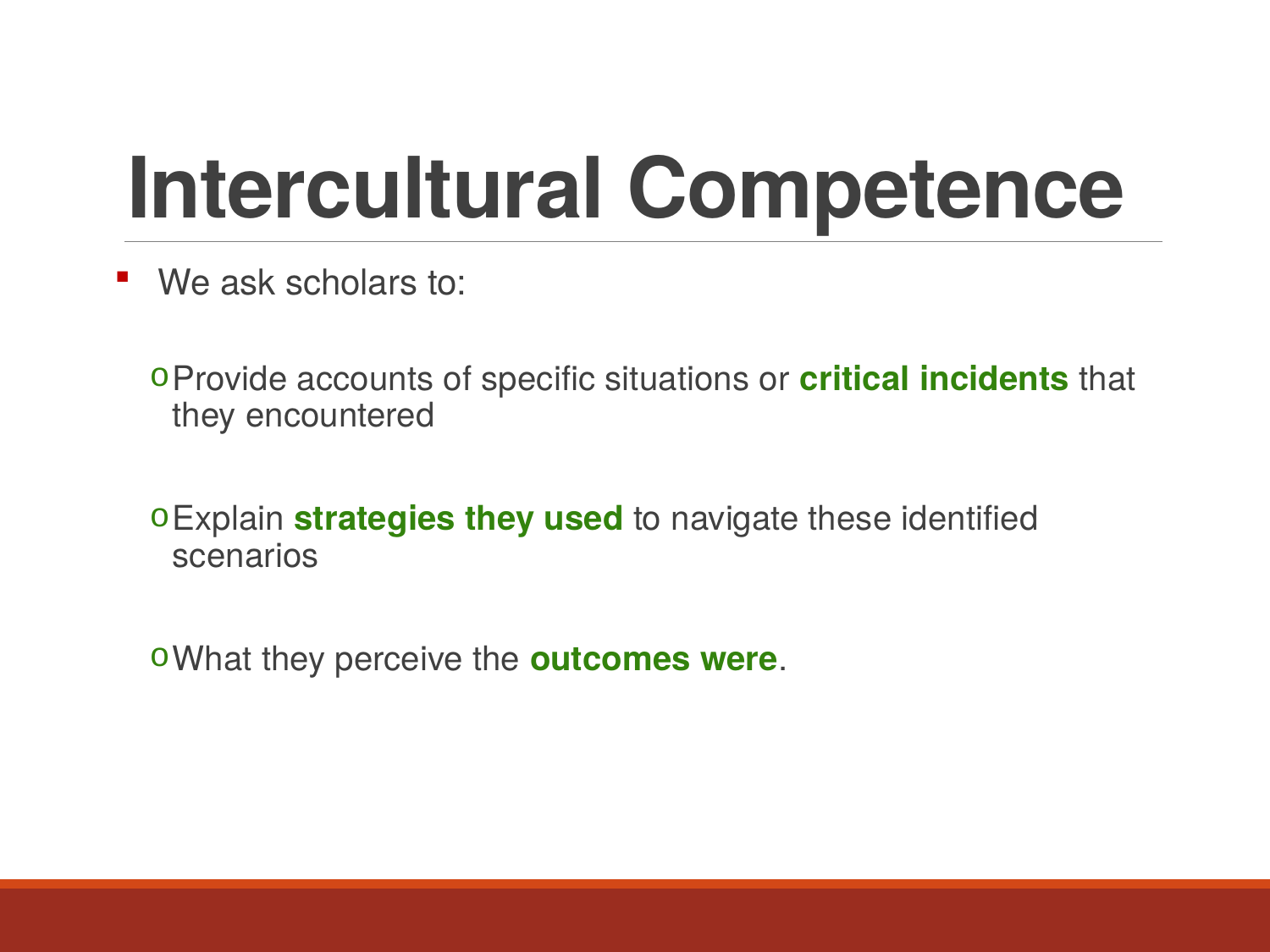

# Intercultural Competence
We ask scholars to:

Provide accounts of specific situations or critical incidents that they encountered

Explain strategies they used to navigate these identified scenarios

What they perceive the outcomes were.